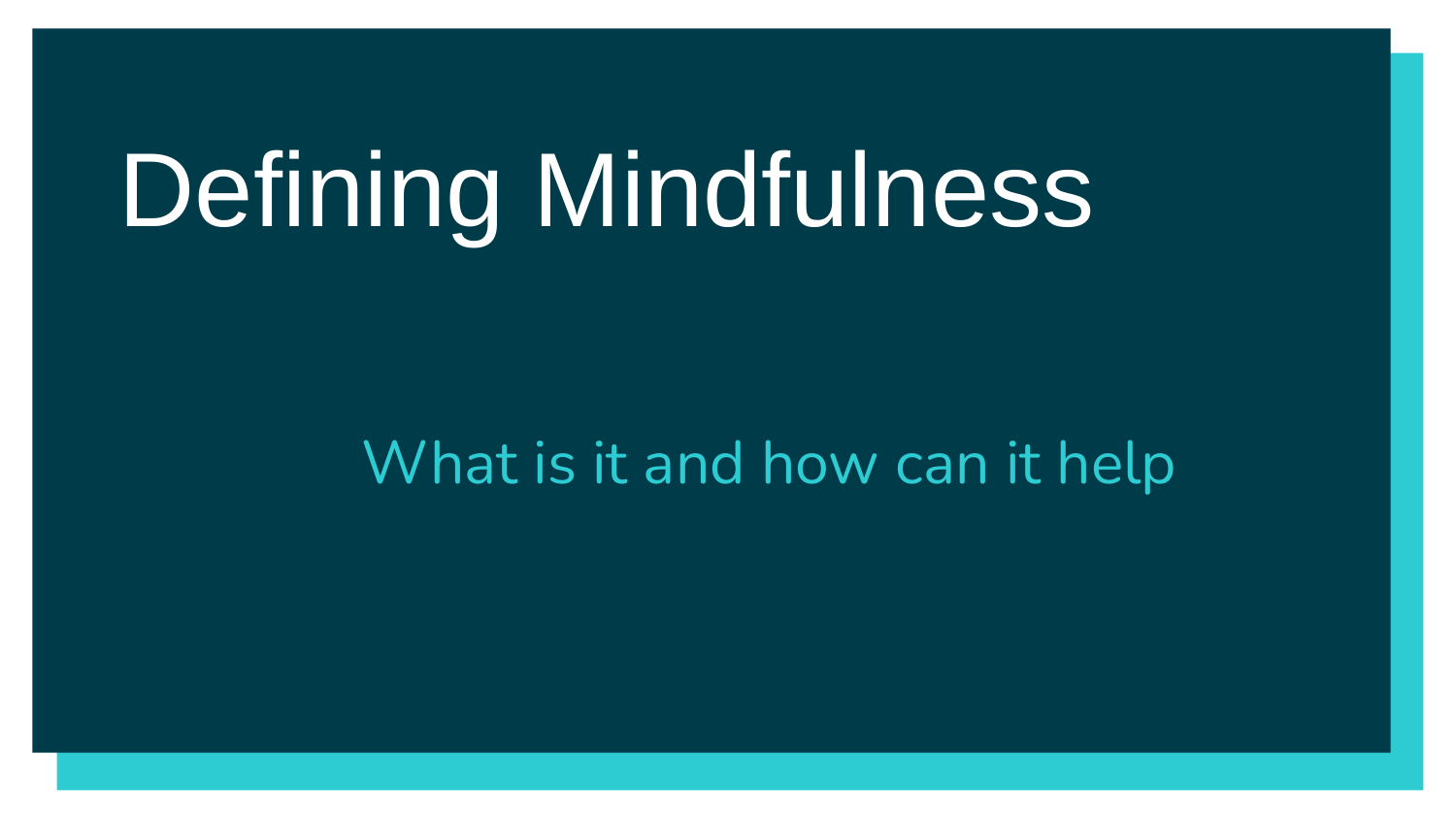

# Defining Mindfulness
What is it and how can it help